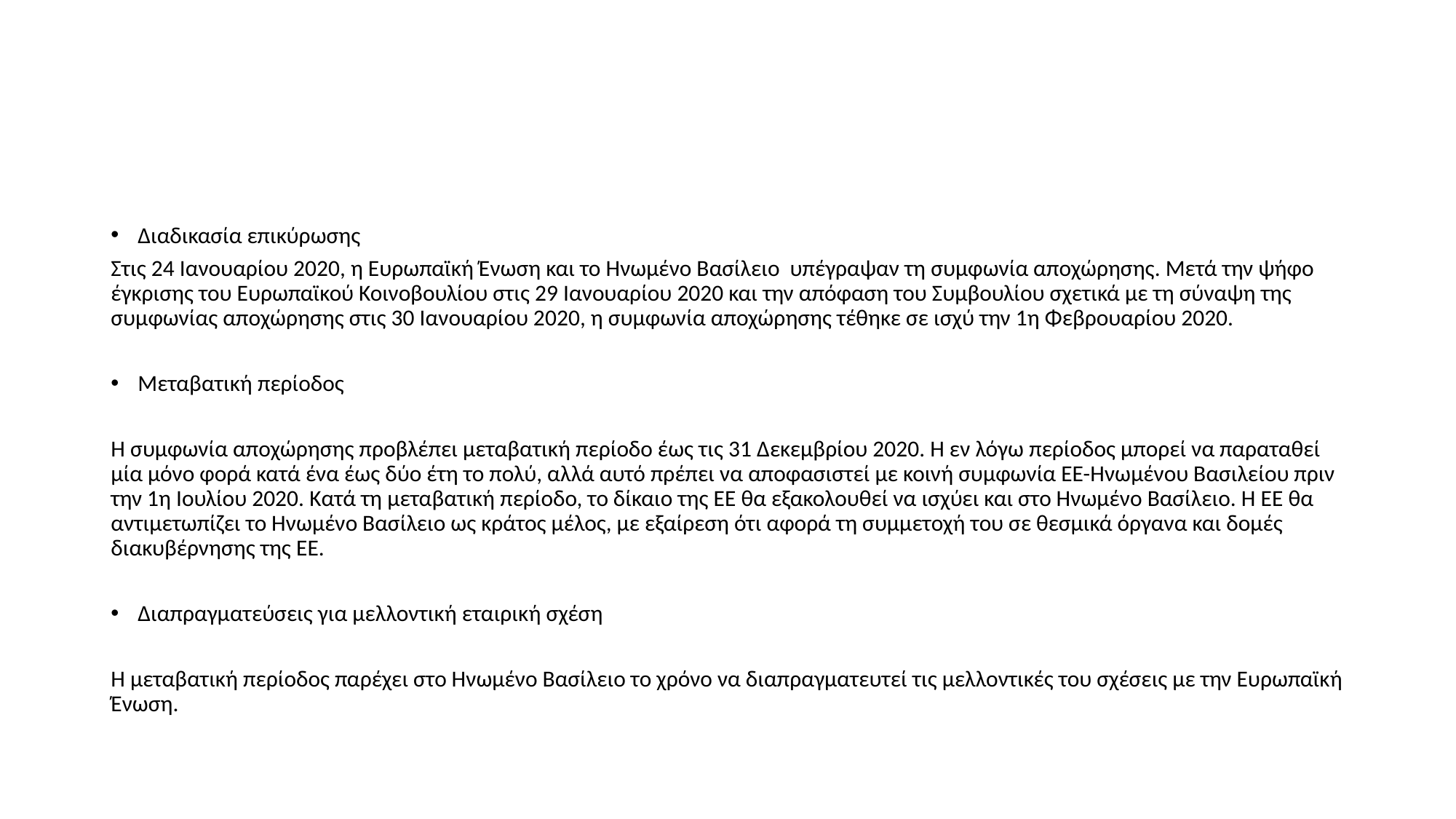

#
Διαδικασία επικύρωσης
Στις 24 Ιανουαρίου 2020, η Ευρωπαϊκή Ένωση και το Ηνωμένο Βασίλειο  υπέγραψαν τη συμφωνία αποχώρησης. Μετά την ψήφο έγκρισης του Ευρωπαϊκού Κοινοβουλίου στις 29 Ιανουαρίου 2020 και την απόφαση του Συμβουλίου σχετικά με τη σύναψη της συμφωνίας αποχώρησης στις 30 Ιανουαρίου 2020, η συμφωνία αποχώρησης τέθηκε σε ισχύ την 1η Φεβρουαρίου 2020.

Μεταβατική περίοδος

Η συμφωνία αποχώρησης προβλέπει μεταβατική περίοδο έως τις 31 Δεκεμβρίου 2020. Η εν λόγω περίοδος μπορεί να παραταθεί μία μόνο φορά κατά ένα έως δύο έτη το πολύ, αλλά αυτό πρέπει να αποφασιστεί με κοινή συμφωνία ΕΕ-Ηνωμένου Βασιλείου πριν την 1η Ιουλίου 2020. Κατά τη μεταβατική περίοδο, το δίκαιο της ΕΕ θα εξακολουθεί να ισχύει και στο Ηνωμένο Βασίλειο. Η ΕΕ θα αντιμετωπίζει το Ηνωμένο Βασίλειο ως κράτος μέλος, με εξαίρεση ότι αφορά τη συμμετοχή του σε θεσμικά όργανα και δομές διακυβέρνησης της ΕΕ.

Διαπραγματεύσεις για μελλοντική εταιρική σχέση

Η μεταβατική περίοδος παρέχει στο Ηνωμένο Βασίλειο το χρόνο να διαπραγματευτεί τις μελλοντικές του σχέσεις με την Ευρωπαϊκή Ένωση.